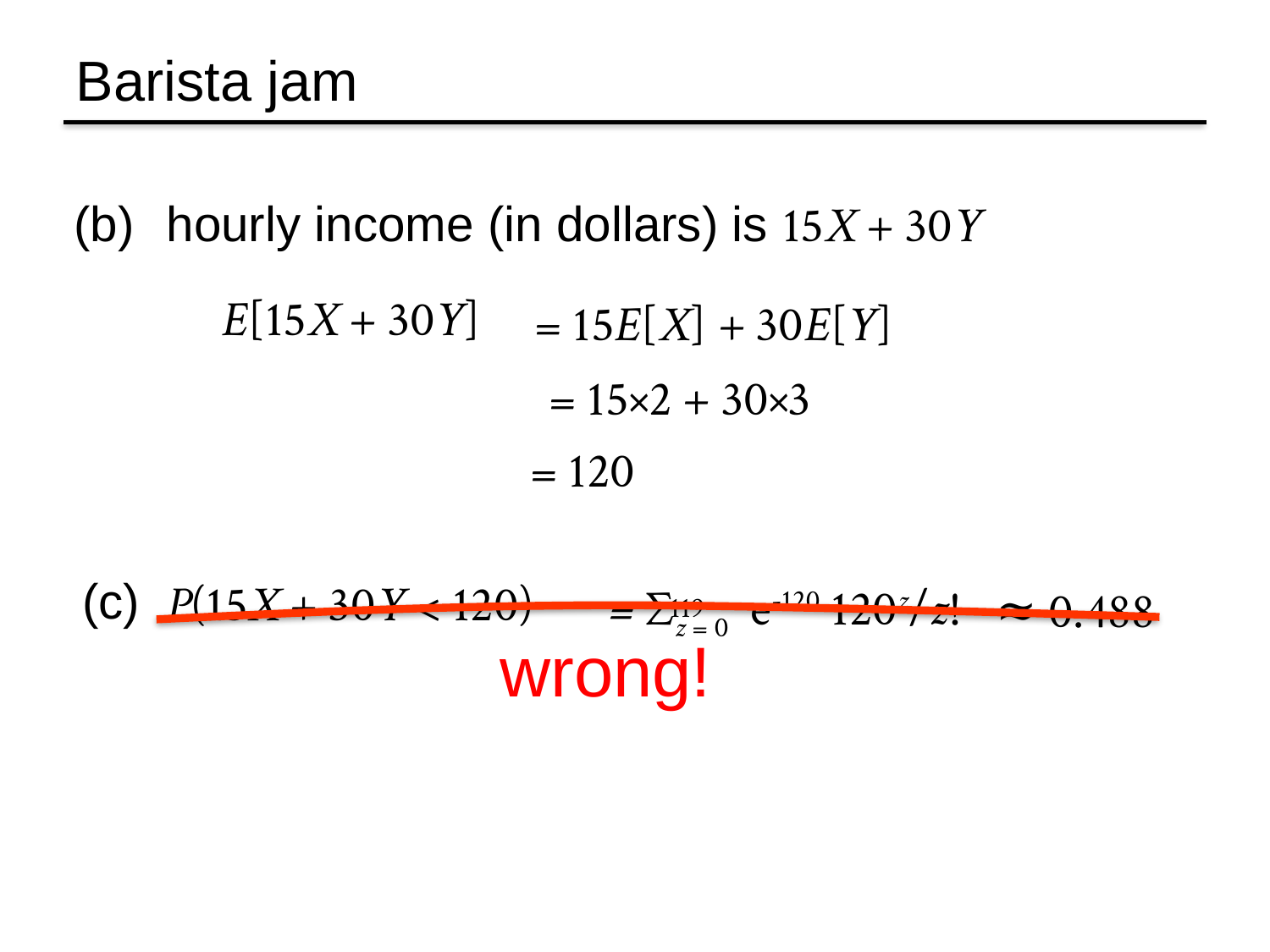

# Barista jam
(b)
hourly income (in dollars) is 15X + 30Y
E[15X + 30Y]
= 15E[X] + 30E[Y]
= 15×2 + 30×3
= 120
(c)
P(15X + 30Y < 120)
= ∑z = 0  e-120 120z/z!
119
≈ 0.488

wrong!